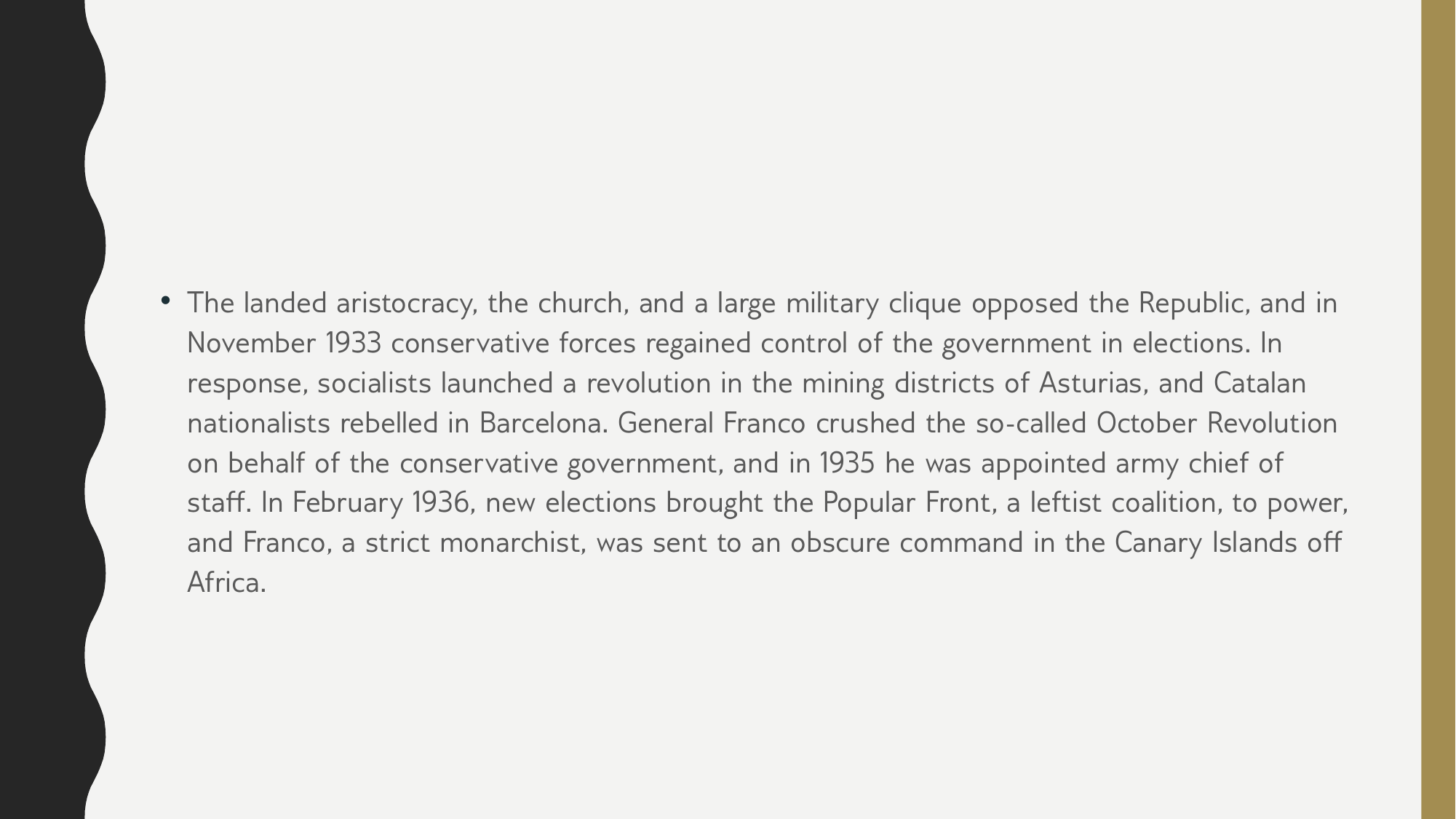

#
The landed aristocracy, the church, and a large military clique opposed the Republic, and in November 1933 conservative forces regained control of the government in elections. In response, socialists launched a revolution in the mining districts of Asturias, and Catalan nationalists rebelled in Barcelona. General Franco crushed the so-called October Revolution on behalf of the conservative government, and in 1935 he was appointed army chief of staff. In February 1936, new elections brought the Popular Front, a leftist coalition, to power, and Franco, a strict monarchist, was sent to an obscure command in the Canary Islands off Africa.